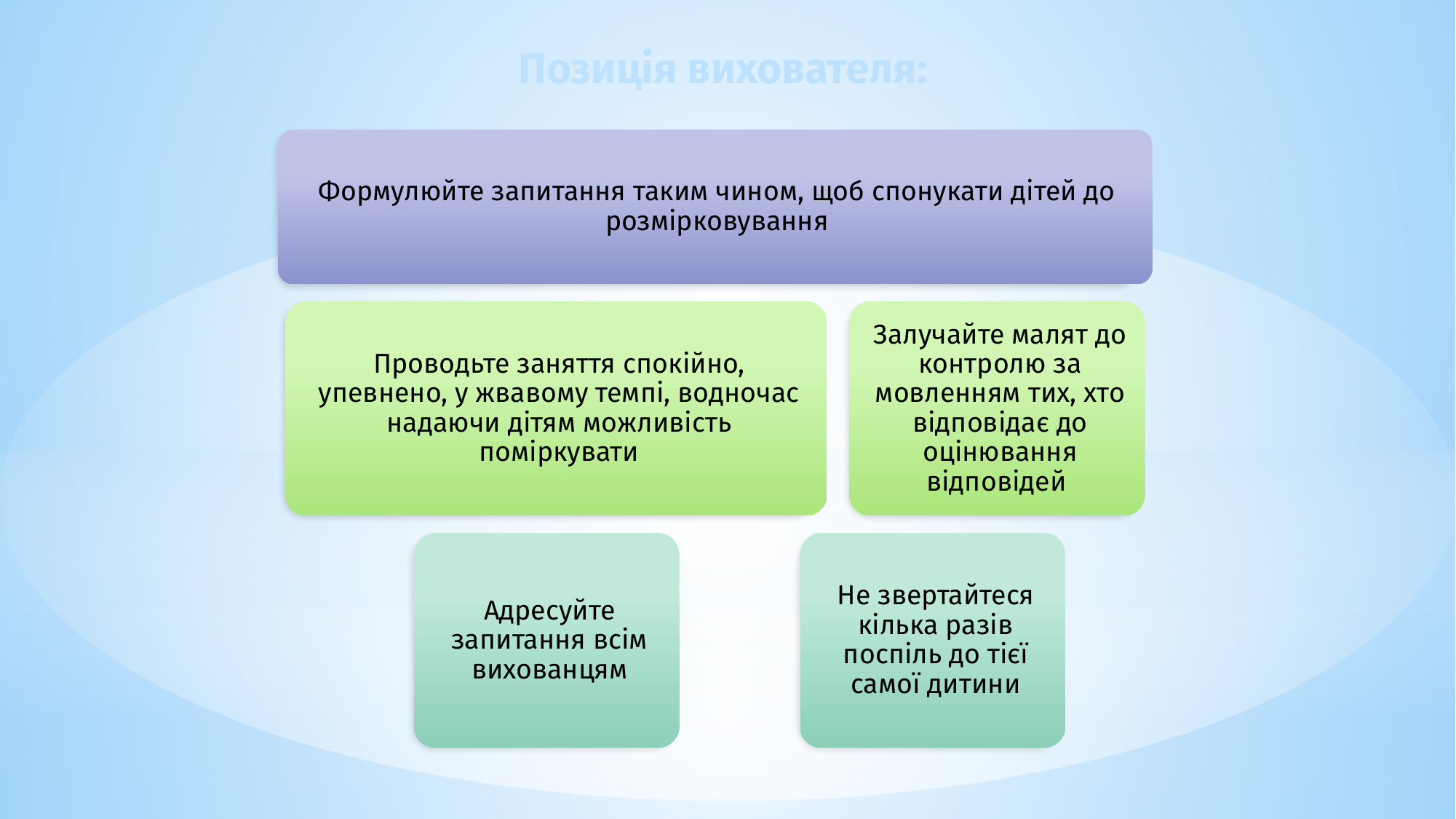

Позиція вихователя:
Формулюйте запитання таким чином, щоб спонукати дітей до розмірковування
Проводьте заняття спокійно, упевнено, у жвавому темпі, водночас надаючи дітям можливість поміркувати
Адресуйте запитання всім вихованцям
Не звертайтеся кілька разів поспіль до тієї самої дитини
Залучайте малят до контролю за мовленням тих, хто відповідає до оцінювання відповідей